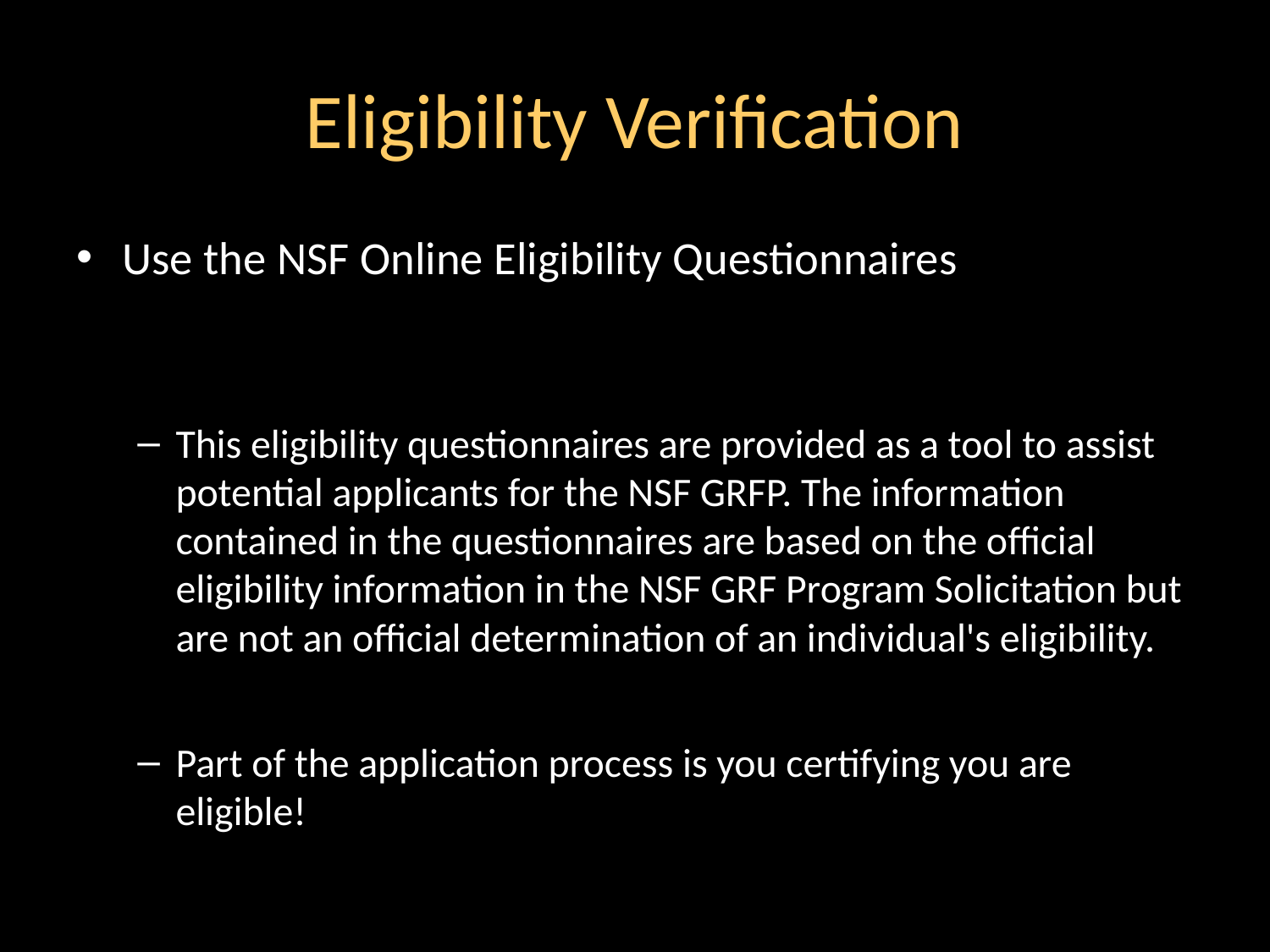

# Eligibility Verification
Use the NSF Online Eligibility Questionnaires
https://www.nsfgrfp.org/applicants/fellowship-eligibility/

This eligibility questionnaires are provided as a tool to assist potential applicants for the NSF GRFP. The information contained in the questionnaires are based on the official eligibility information in the NSF GRF Program Solicitation but are not an official determination of an individual's eligibility.

Part of the application process is you certifying you are eligible!